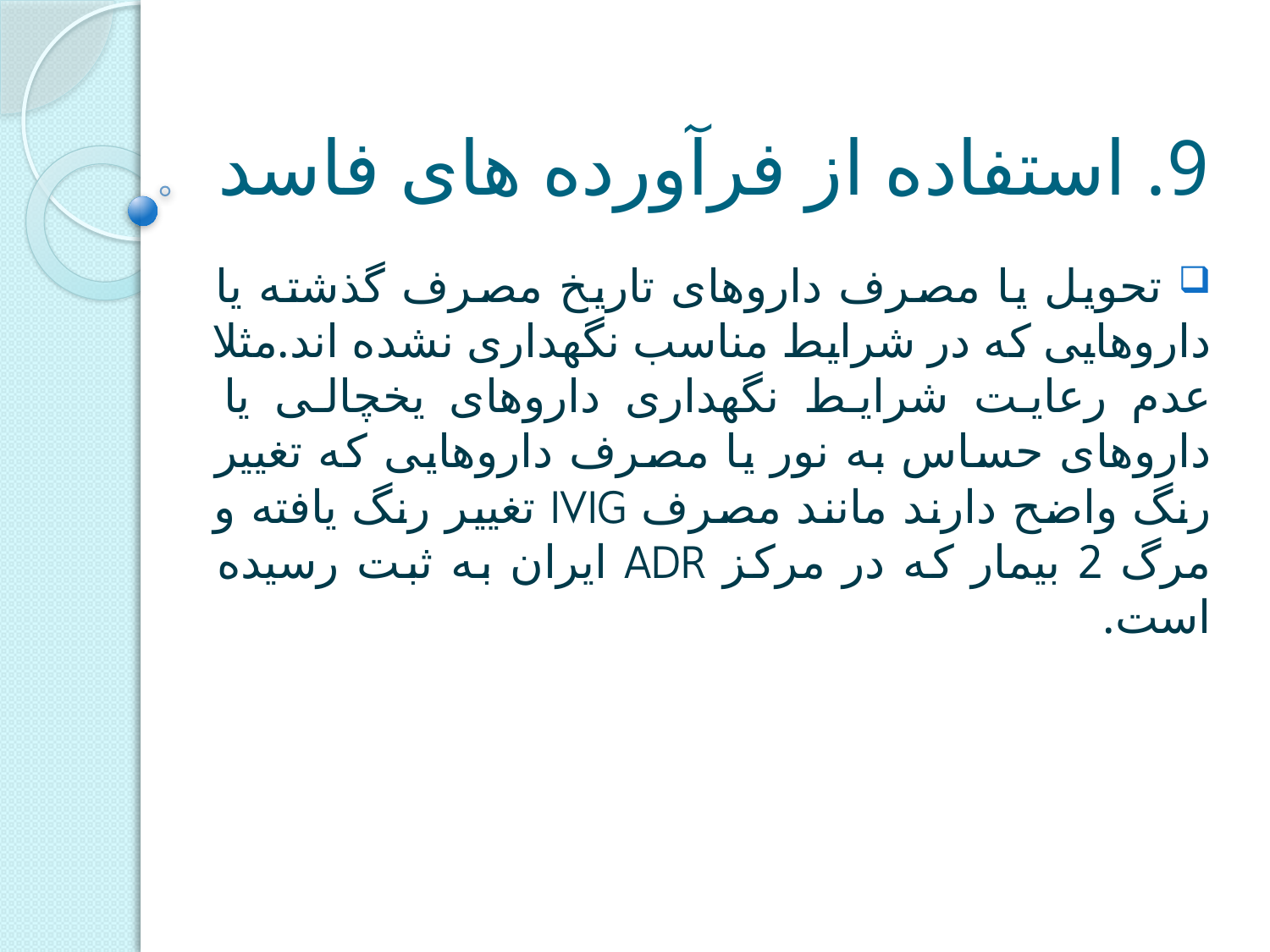

# 9. استفاده از فرآورده های فاسد
 تحویل یا مصرف داروهای تاریخ مصرف گذشته یا داروهایی که در شرایط مناسب نگهداری نشده اند.مثلا عدم رعایت شرایط نگهداری داروهای یخچالی یا داروهای حساس به نور یا مصرف داروهایی که تغییر رنگ واضح دارند مانند مصرف IVIG تغییر رنگ یافته و مرگ 2 بیمار که در مرکز ADR ایران به ثبت رسیده است.